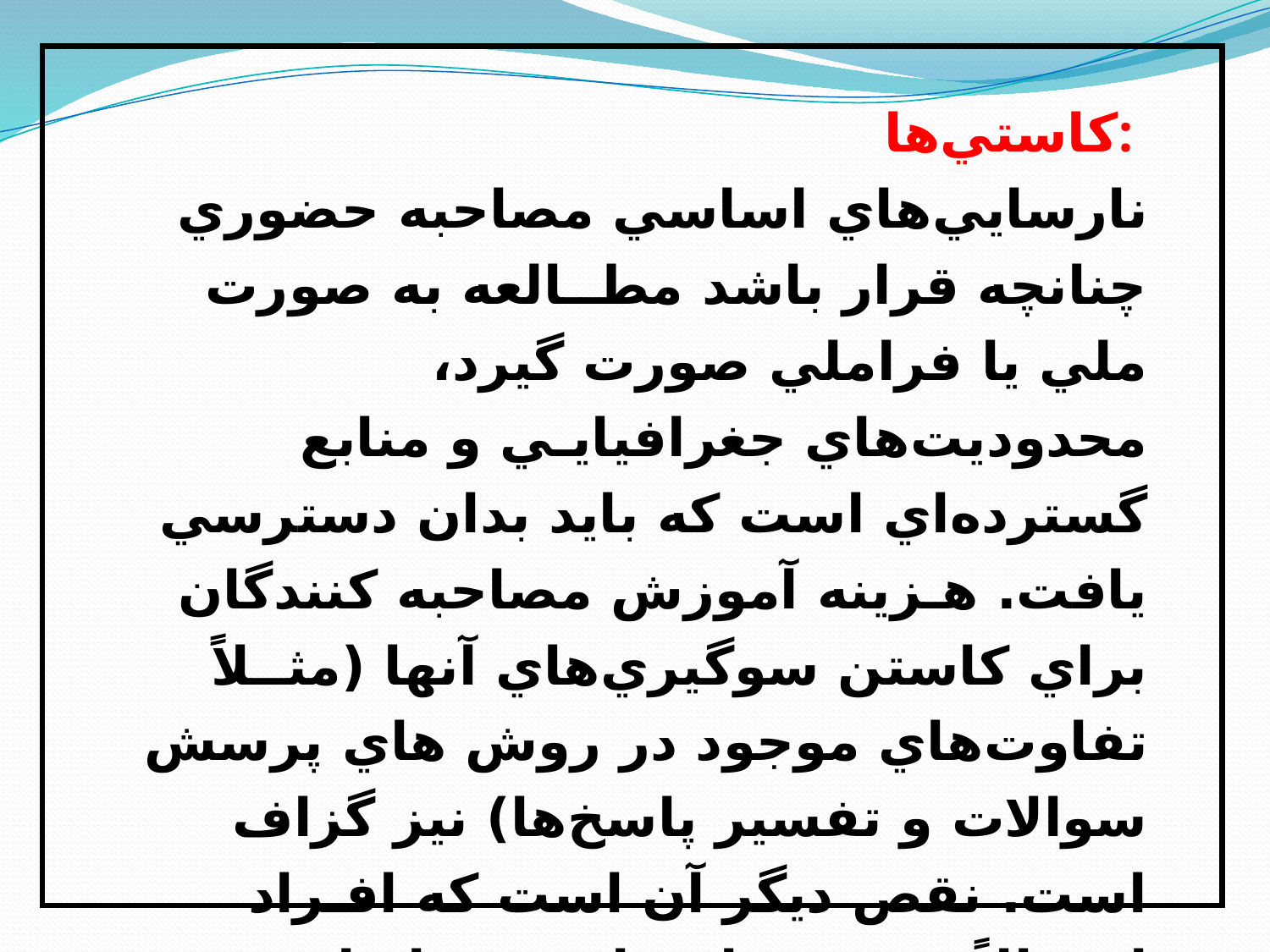

کاستي‌ها:
نارسايي‌هاي اساسي مصاحبه حضوري چنانچه قرار باشد مطــالعه به صورت ملي يا فراملي صورت گيرد، محدوديت‌هاي جغرافيايـي و منابع گسترده‌اي است که بايد بدان دسترسي يافت. هـزينه آموزش مصاحبه کنندگان براي کاستن سوگيري‌هاي آنها (مثــلاً تفاوت‌هاي موجود در روش هاي پرسش سوالات و تفسير پاسخ‌ها) نيز گزاف است. نقص ديگر آن است که افـراد احتمالاً در مورد افشا شدن بازتاب هايشان احساس ناراحتي مي‌کنند. (اوماسکاران، صائبي ، 1381، ص 255)